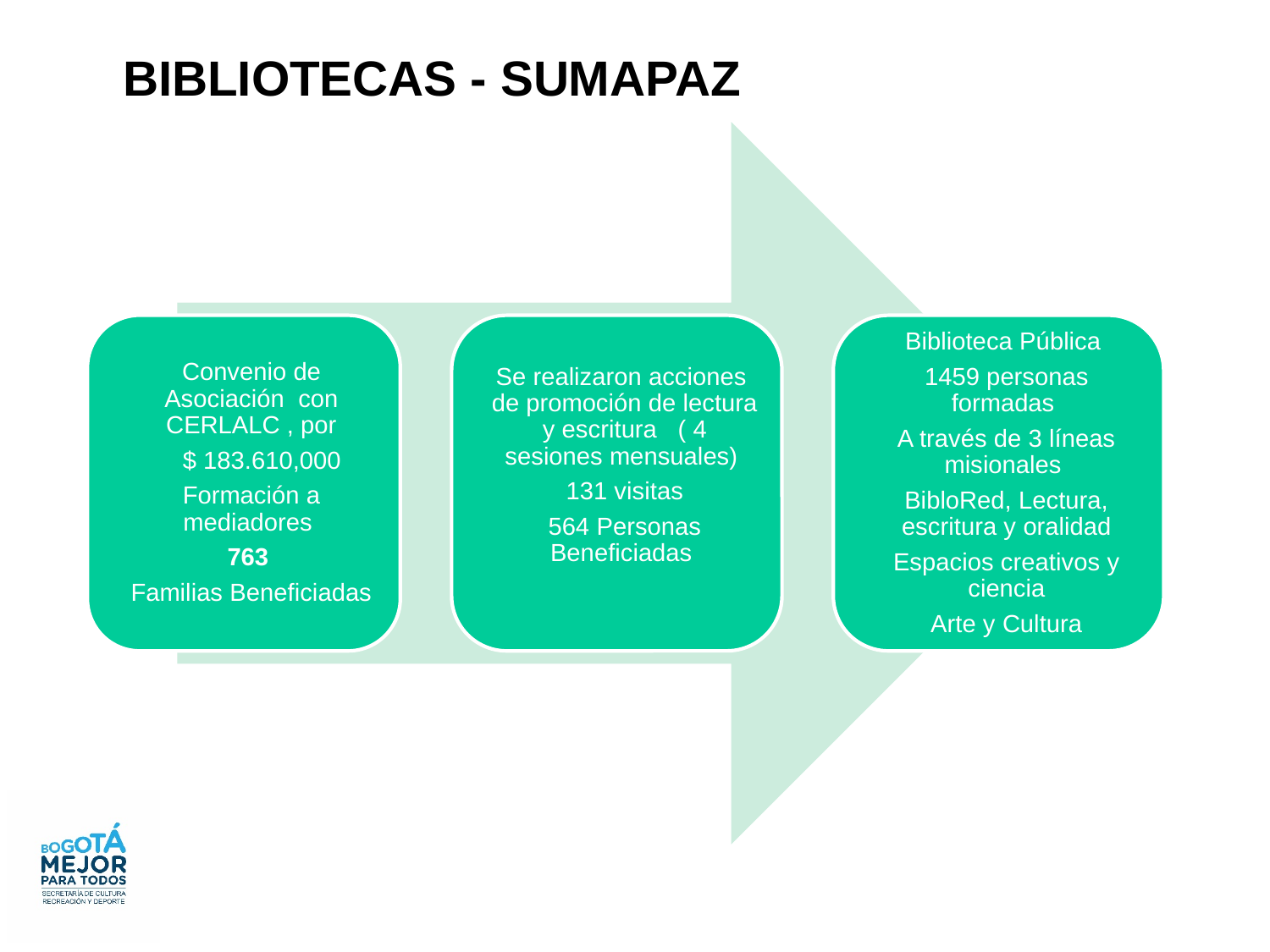

BIBLIOTECAS - SUMAPAZ
Convenio de Asociación  con CERLALC , por
    $ 183.610,000
Formación a mediadores
763
Familias Beneficiadas
Se realizaron acciones  de promoción de lectura y escritura   ( 4 sesiones mensuales)
131 visitas
564 Personas Beneficiadas

Biblioteca Pública
1459 personas formadas
A través de 3 líneas misionales
BibloRed, Lectura, escritura y oralidad
Espacios creativos y ciencia
Arte y Cultura
Contexto